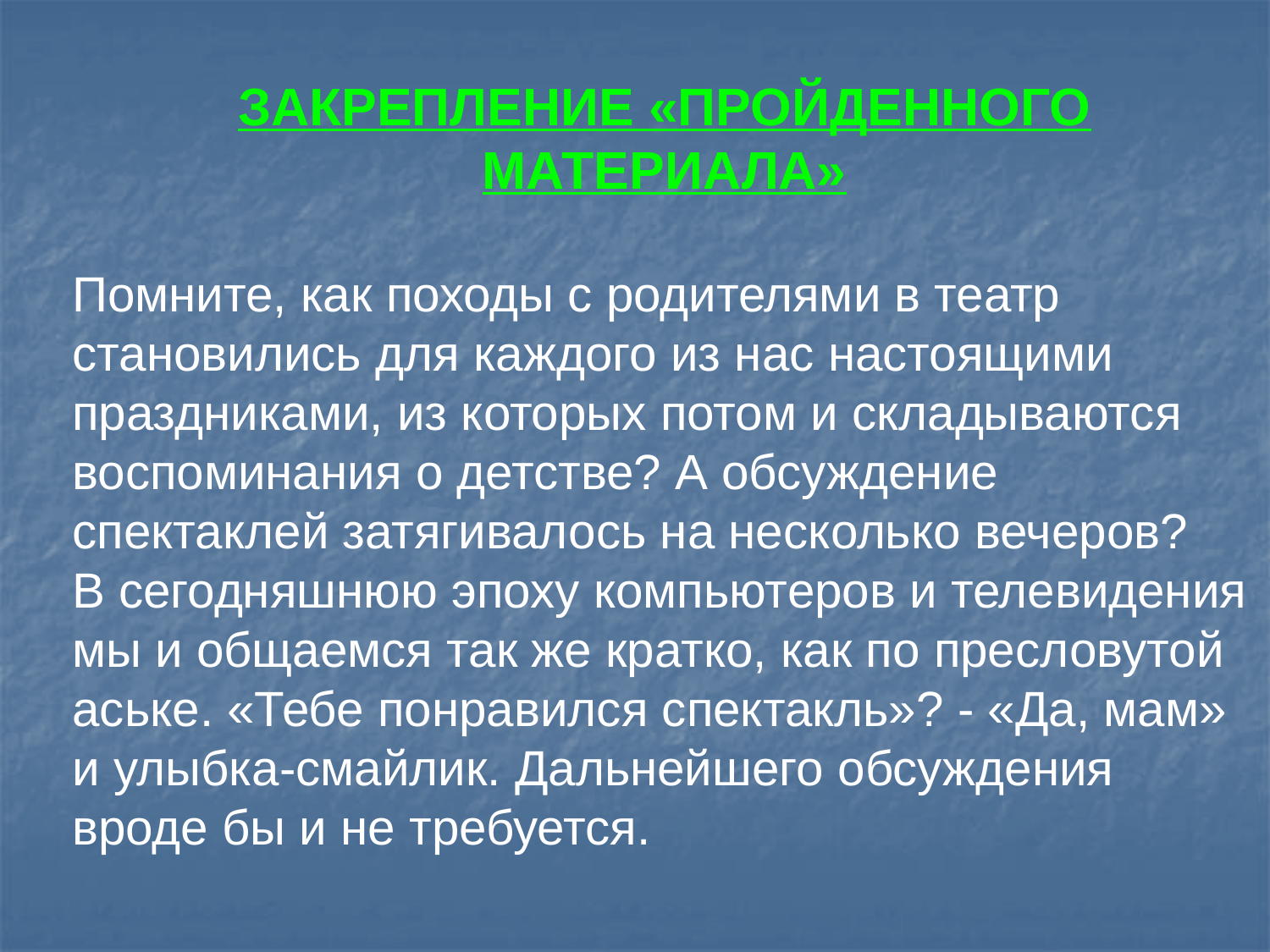

ЗАКРЕПЛЕНИЕ «ПРОЙДЕННОГО МАТЕРИАЛА»

Помните, как походы с родителями в театр становились для каждого из нас настоящими праздниками, из которых потом и складываются воспоминания о детстве? А обсуждение спектаклей затягивалось на несколько вечеров?
В сегодняшнюю эпоху компьютеров и телевидения мы и общаемся так же кратко, как по пресловутой аське. «Тебе понравился спектакль»? - «Да, мам» и улыбка-смайлик. Дальнейшего обсуждения вроде бы и не требуется.